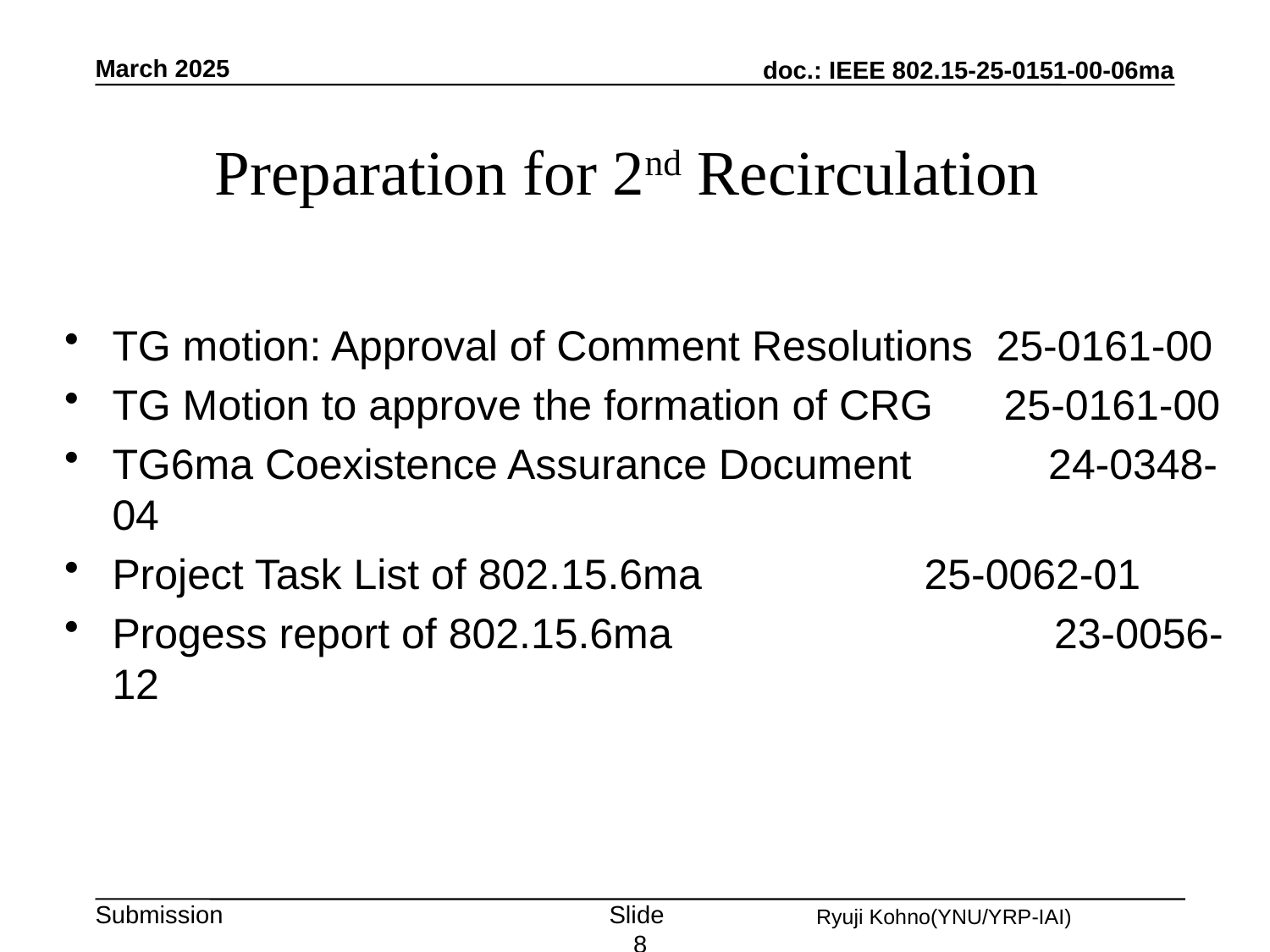

March 2025
# Preparation for 2nd Recirculation
TG motion: Approval of Comment Resolutions  25-0161-00
TG Motion to approve the formation of CRG      25-0161-00
TG6ma Coexistence Assurance Document	    24-0348-04
Project Task List of 802.15.6ma	               25-0062-01
Progess report of 802.15.6ma	                          23-0056-12

Slide 8